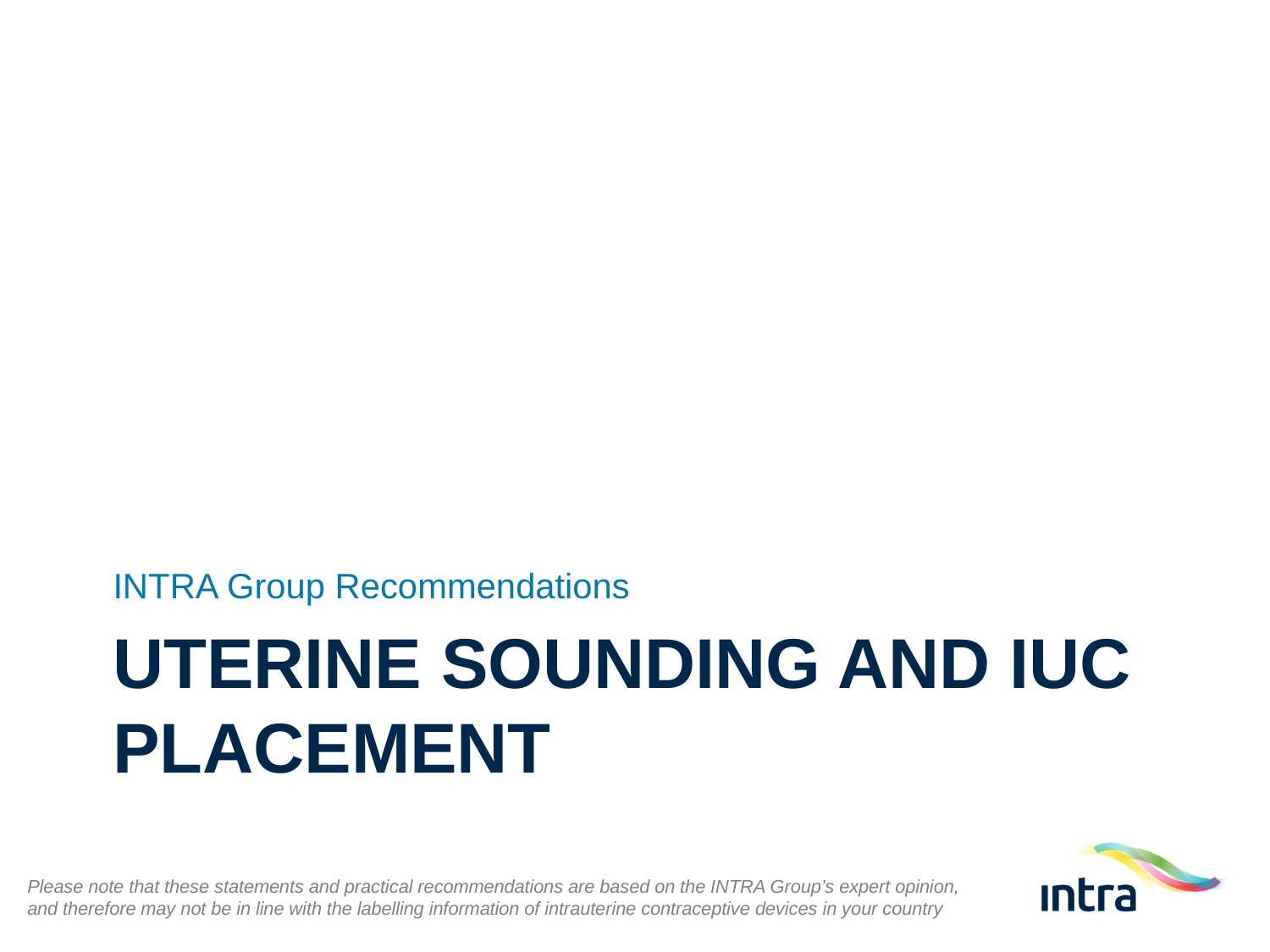

INTRA Group Recommendations
# Uterine Sounding and IUC placement
Please note that these statements and practical recommendations are based on the INTRA Group’s expert opinion, and therefore may not be in line with the labelling information of intrauterine contraceptive devices in your country